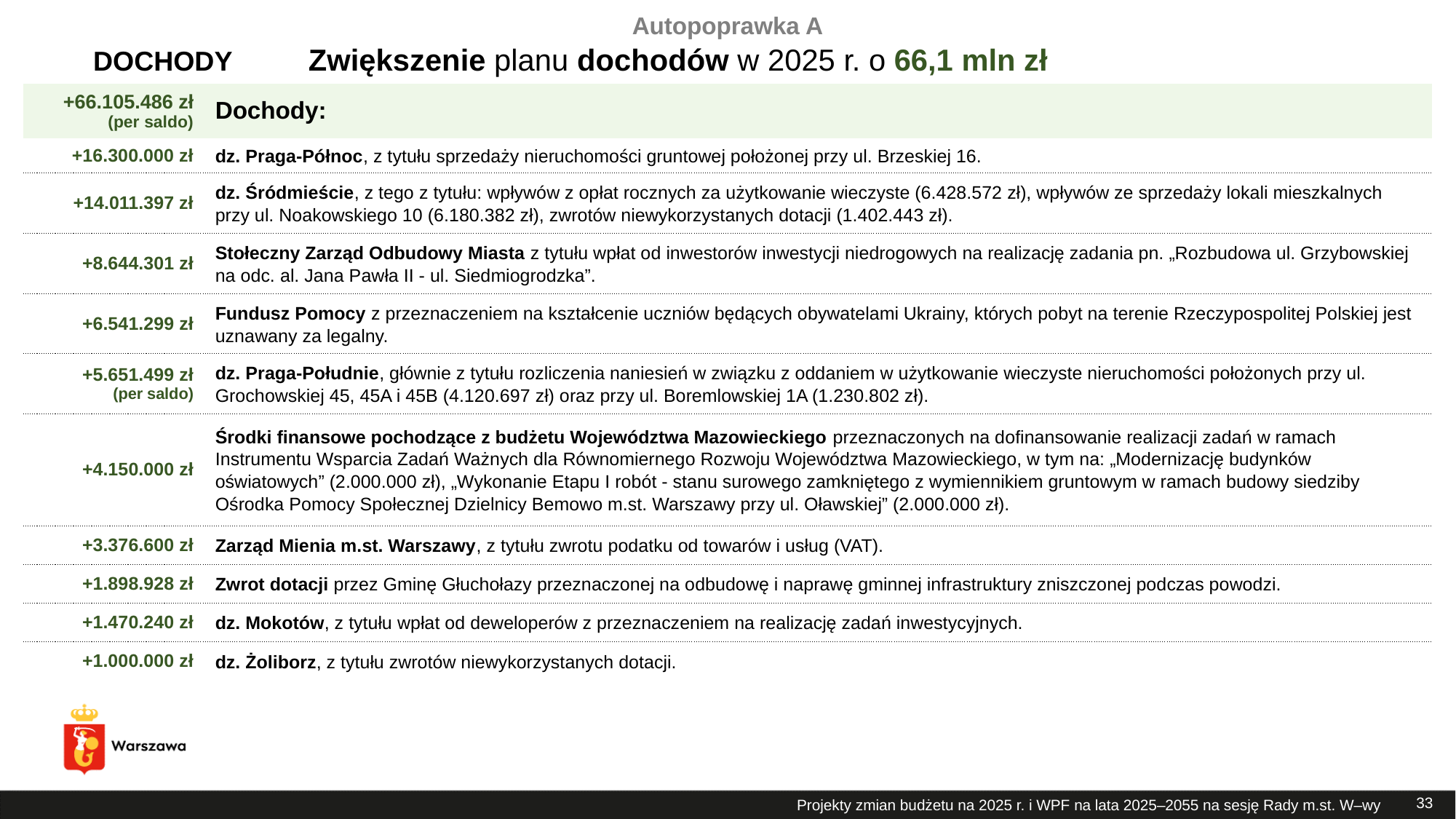

Autopoprawka A
DOCHODY
# Zwiększenie planu dochodów w 2025 r. o 66,1 mln zł
| +66.105.486 zł (per saldo) | Dochody: |
| --- | --- |
| +16.300.000 zł | dz. Praga-Północ, z tytułu sprzedaży nieruchomości gruntowej położonej przy ul. Brzeskiej 16. |
| +14.011.397 zł | dz. Śródmieście, z tego z tytułu: wpływów z opłat rocznych za użytkowanie wieczyste (6.428.572 zł), wpływów ze sprzedaży lokali mieszkalnych przy ul. Noakowskiego 10 (6.180.382 zł), zwrotów niewykorzystanych dotacji (1.402.443 zł). |
| +8.644.301 zł | Stołeczny Zarząd Odbudowy Miasta z tytułu wpłat od inwestorów inwestycji niedrogowych na realizację zadania pn. „Rozbudowa ul. Grzybowskiej na odc. al. Jana Pawła II - ul. Siedmiogrodzka”. |
| +6.541.299 zł | Fundusz Pomocy z przeznaczeniem na kształcenie uczniów będących obywatelami Ukrainy, których pobyt na terenie Rzeczypospolitej Polskiej jest uznawany za legalny. |
| +5.651.499 zł (per saldo) | dz. Praga-Południe, głównie z tytułu rozliczenia naniesień w związku z oddaniem w użytkowanie wieczyste nieruchomości położonych przy ul. Grochowskiej 45, 45A i 45B (4.120.697 zł) oraz przy ul. Boremlowskiej 1A (1.230.802 zł). |
| +4.150.000 zł | Środki finansowe pochodzące z budżetu Województwa Mazowieckiego przeznaczonych na dofinansowanie realizacji zadań w ramach Instrumentu Wsparcia Zadań Ważnych dla Równomiernego Rozwoju Województwa Mazowieckiego, w tym na: „Modernizację budynków oświatowych” (2.000.000 zł), „Wykonanie Etapu I robót - stanu surowego zamkniętego z wymiennikiem gruntowym w ramach budowy siedziby Ośrodka Pomocy Społecznej Dzielnicy Bemowo m.st. Warszawy przy ul. Oławskiej” (2.000.000 zł). |
| +3.376.600 zł | Zarząd Mienia m.st. Warszawy, z tytułu zwrotu podatku od towarów i usług (VAT). |
| +1.898.928 zł | Zwrot dotacji przez Gminę Głuchołazy przeznaczonej na odbudowę i naprawę gminnej infrastruktury zniszczonej podczas powodzi. |
| +1.470.240 zł | dz. Mokotów, z tytułu wpłat od deweloperów z przeznaczeniem na realizację zadań inwestycyjnych. |
| +1.000.000 zł | dz. Żoliborz, z tytułu zwrotów niewykorzystanych dotacji. |
33
Projekty zmian budżetu na 2025 r. i WPF na lata 2025–2055 na sesję Rady m.st. W–wy